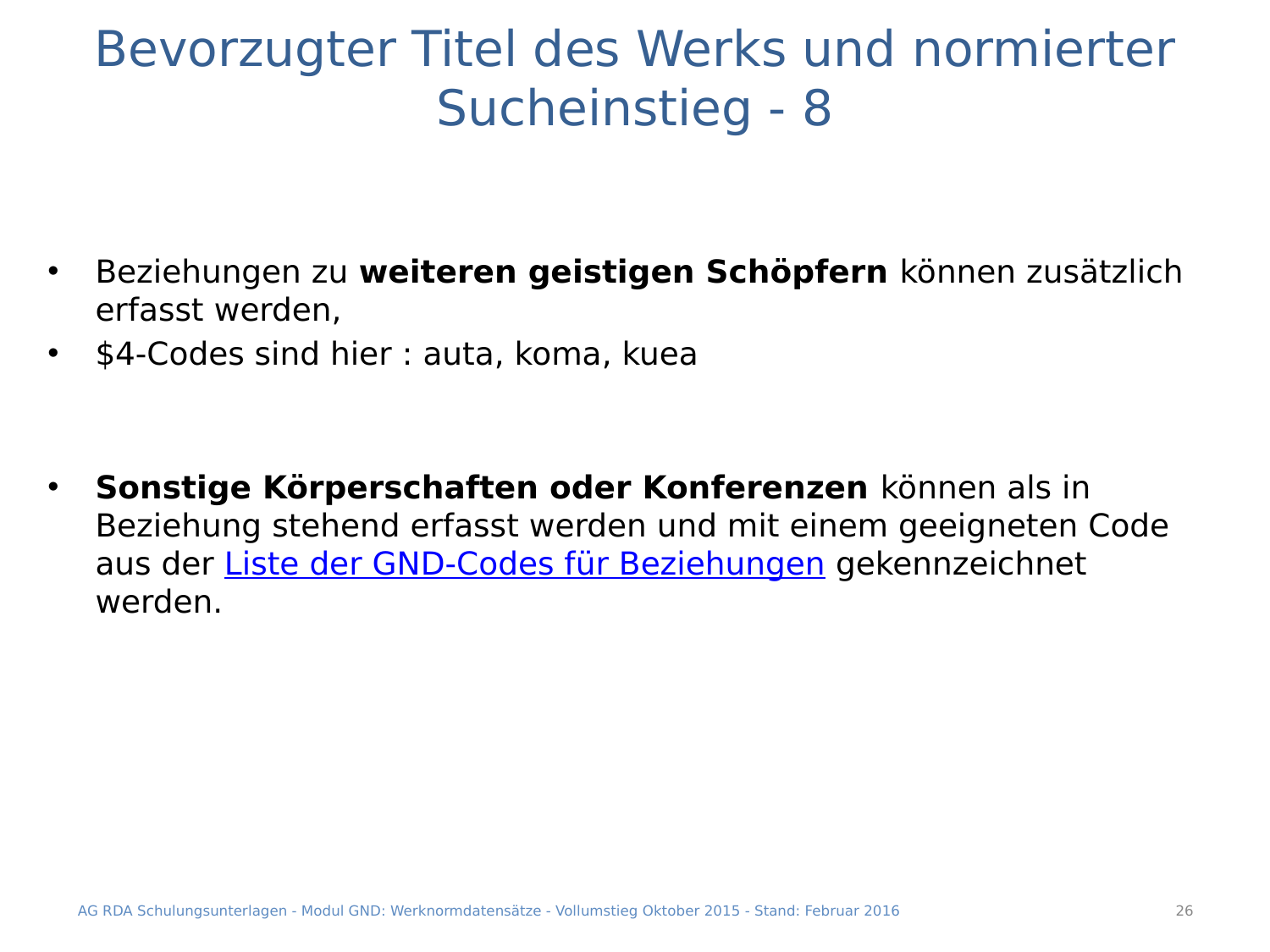

# Bevorzugter Titel des Werks und normierter Sucheinstieg - 8

Beziehungen zu weiteren geistigen Schöpfern können zusätzlich erfasst werden,
$4-Codes sind hier : auta, koma, kuea

Sonstige Körperschaften oder Konferenzen können als in Beziehung stehend erfasst werden und mit einem geeigneten Code aus der Liste der GND-Codes für Beziehungen gekennzeichnet werden.
AG RDA Schulungsunterlagen - Modul GND: Werknormdatensätze - Vollumstieg Oktober 2015 - Stand: Februar 2016
26